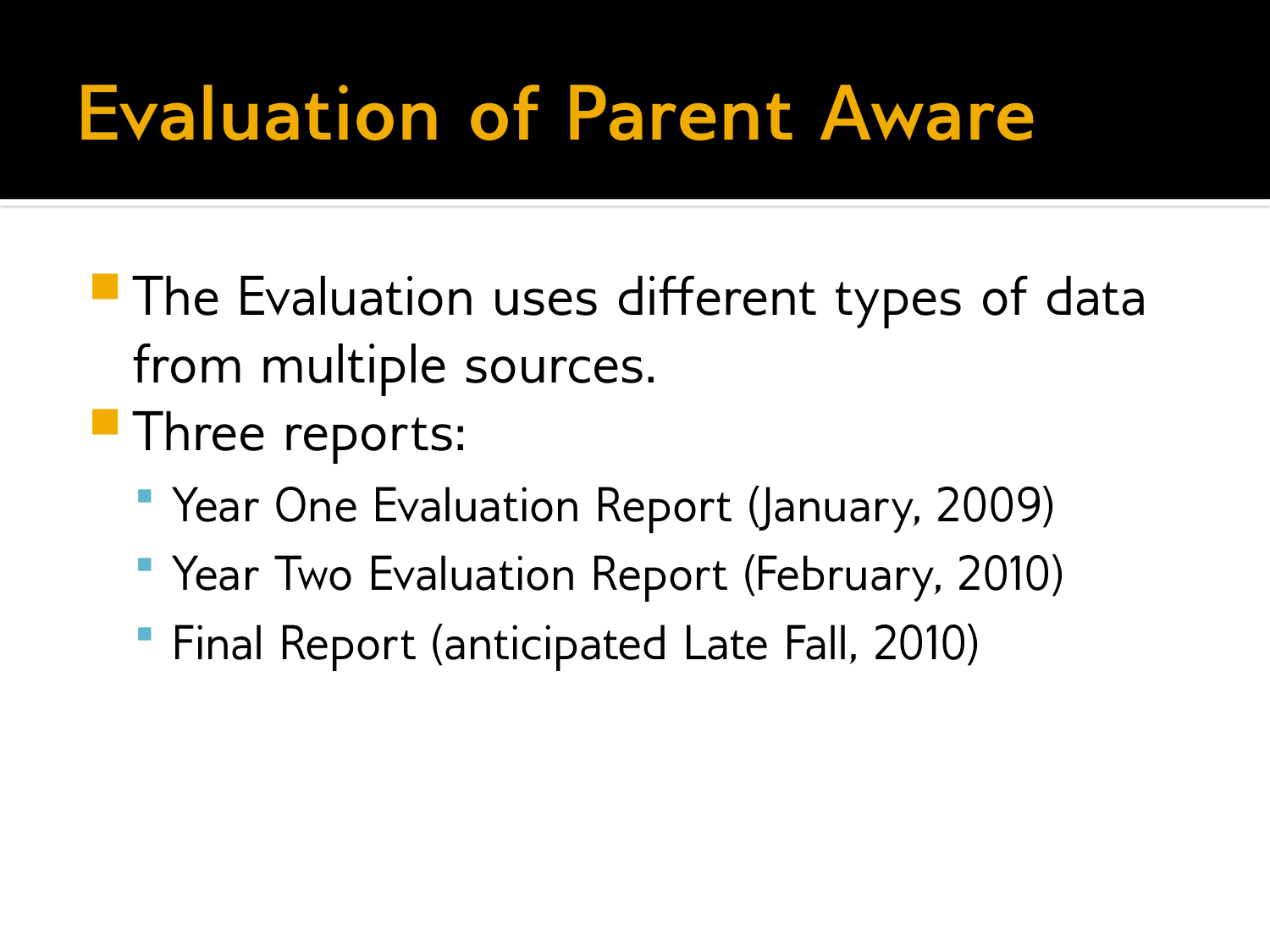

# Evaluation of Parent Aware
The Evaluation uses different types of data from multiple sources.
Three reports:
Year One Evaluation Report (January, 2009)
Year Two Evaluation Report (February, 2010)
Final Report (anticipated Late Fall, 2010)